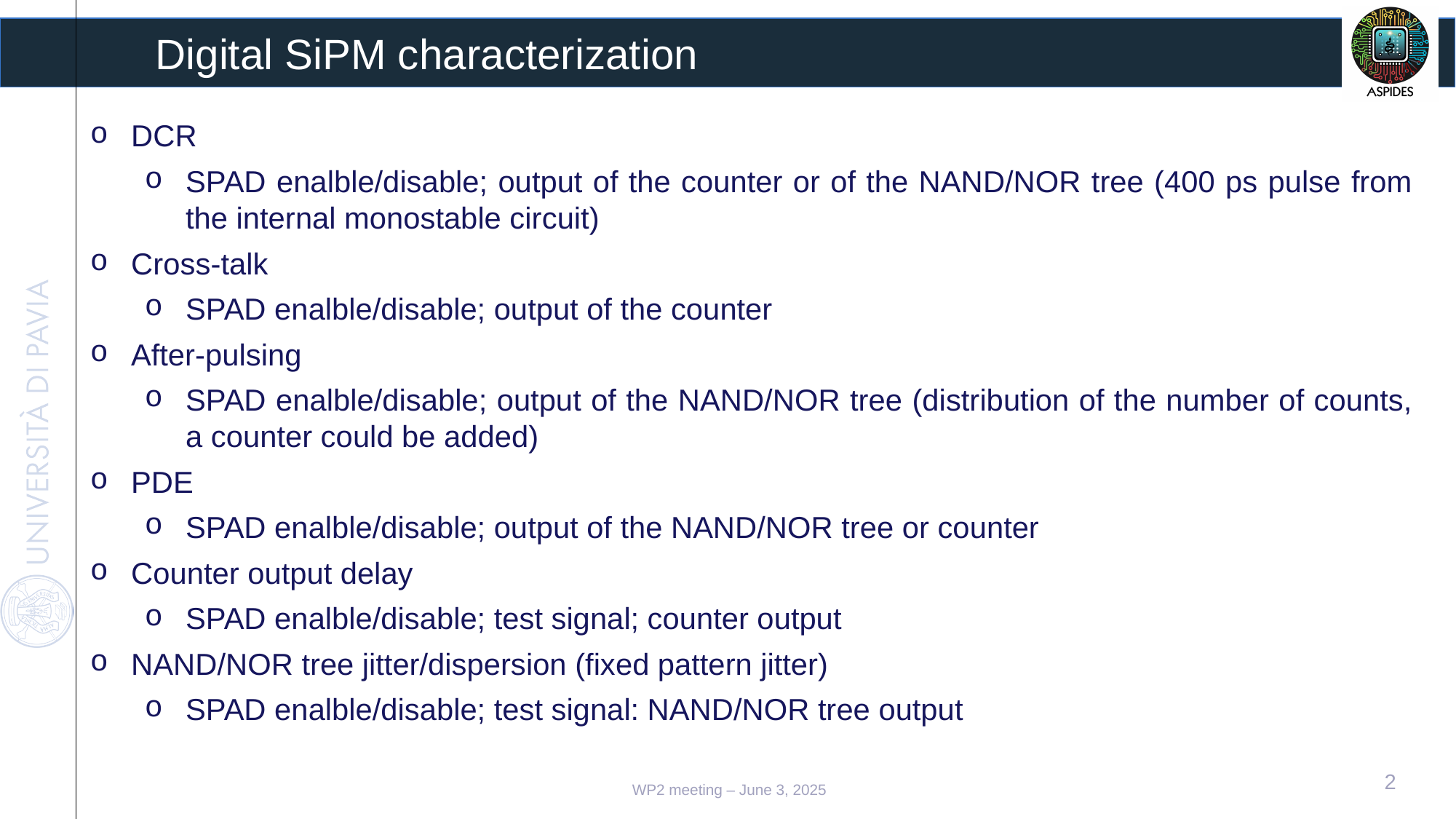

Digital SiPM characterization
DCR
SPAD enalble/disable; output of the counter or of the NAND/NOR tree (400 ps pulse from the internal monostable circuit)
Cross-talk
SPAD enalble/disable; output of the counter
After-pulsing
SPAD enalble/disable; output of the NAND/NOR tree (distribution of the number of counts, a counter could be added)
PDE
SPAD enalble/disable; output of the NAND/NOR tree or counter
Counter output delay
SPAD enalble/disable; test signal; counter output
NAND/NOR tree jitter/dispersion (fixed pattern jitter)
SPAD enalble/disable; test signal: NAND/NOR tree output